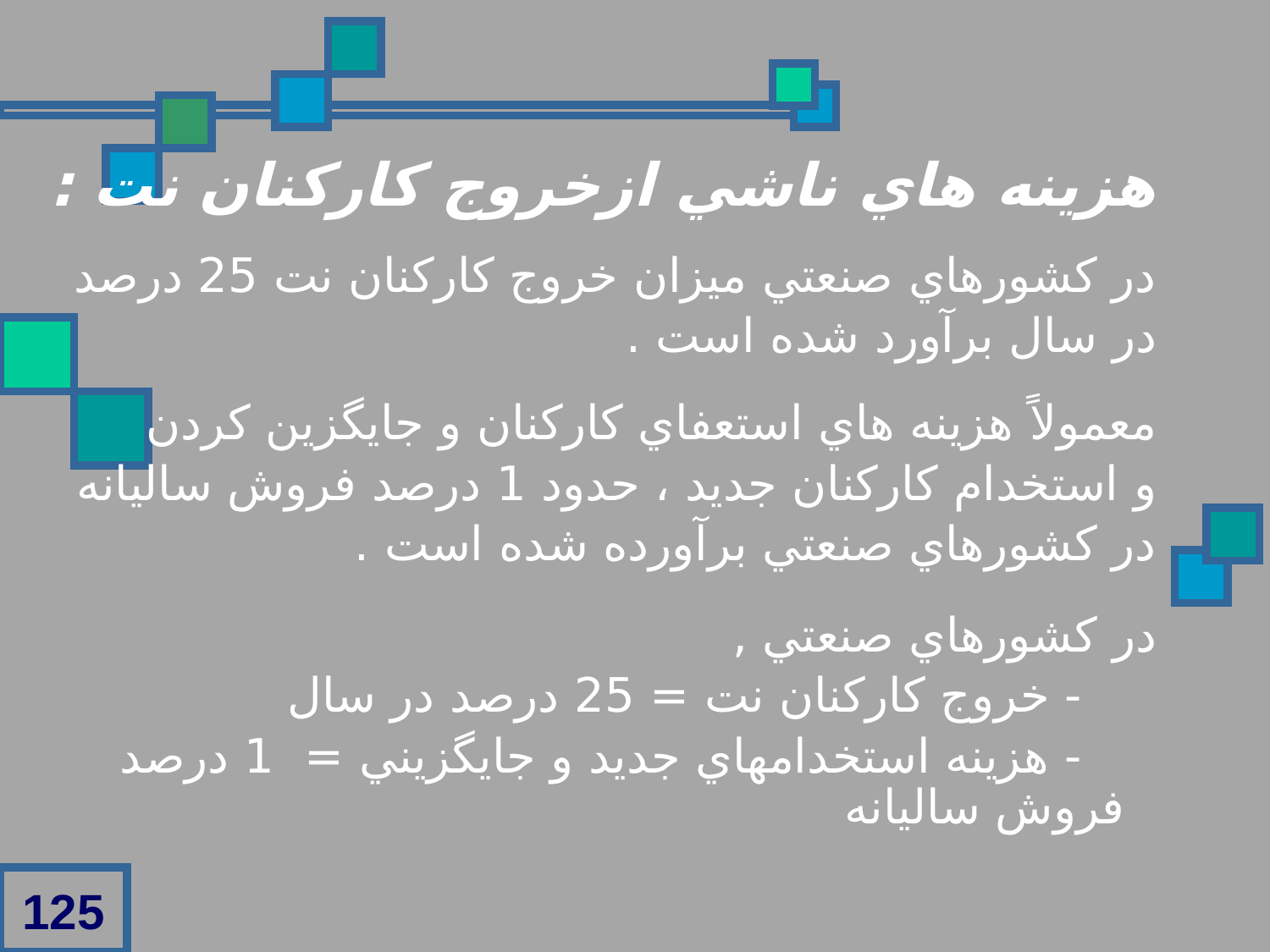

هزينه هاي ناشي ازخروج کارکنان نت :

در کشورهاي صنعتي ميزان خروج کارکنان نت 25 درصد
در سال برآورد شده است .

معمولاً هزينه هاي استعفاي کارکنان و جايگزين کردن
و استخدام کارکنان جديد ، حدود 1 درصد فروش ساليانه
در کشورهاي صنعتي برآورده شده است .

در کشورهاي صنعتي ,
     - خروج کارکنان نت = 25 درصد در سال
     - هزينه استخدامهاي جديد و جايگزيني =  1 درصد فروش ساليانه
125